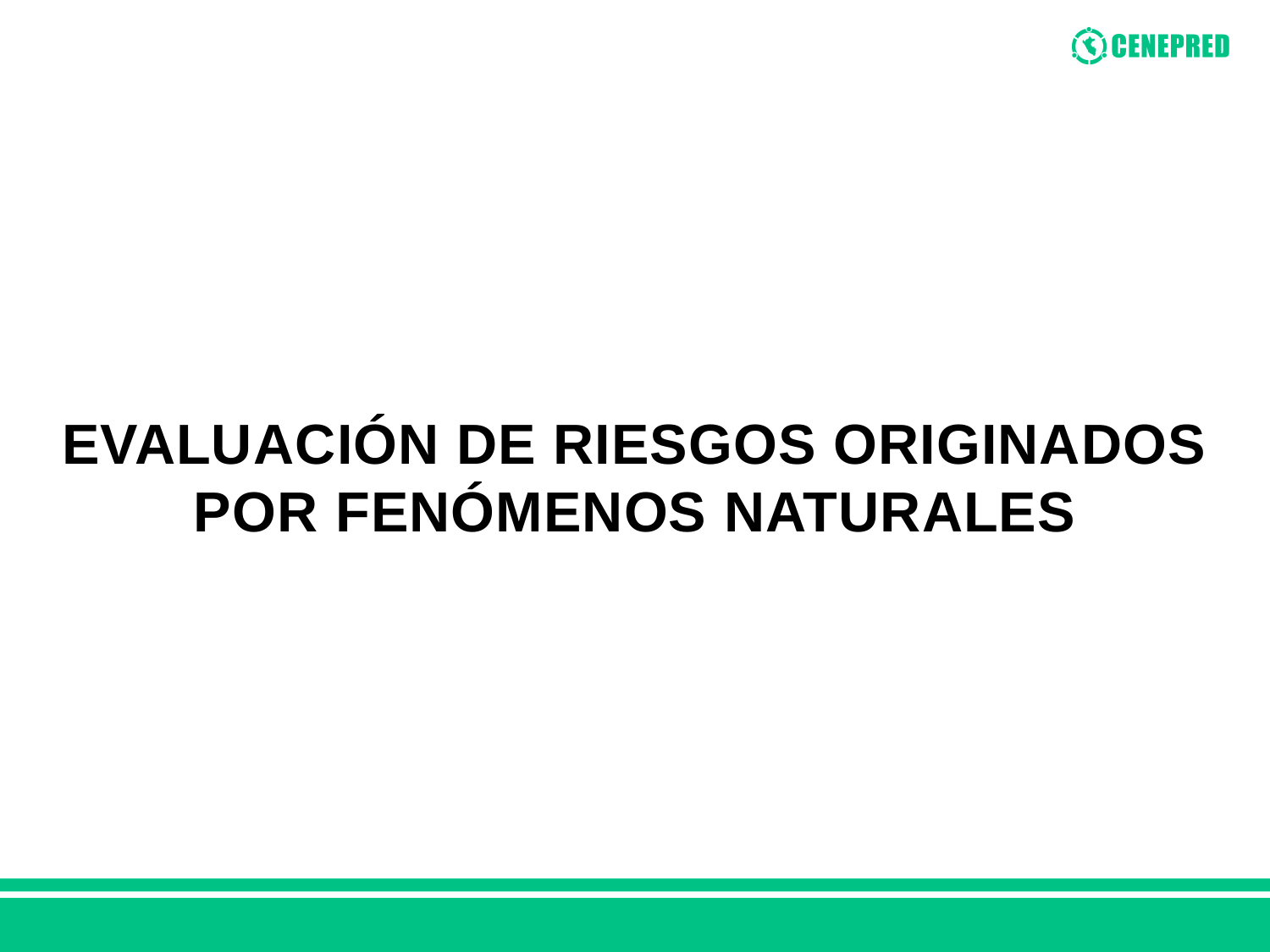

EVALUACIÓN DE RIESGOS ORIGINADOS POR FENÓMENOS NATURALES